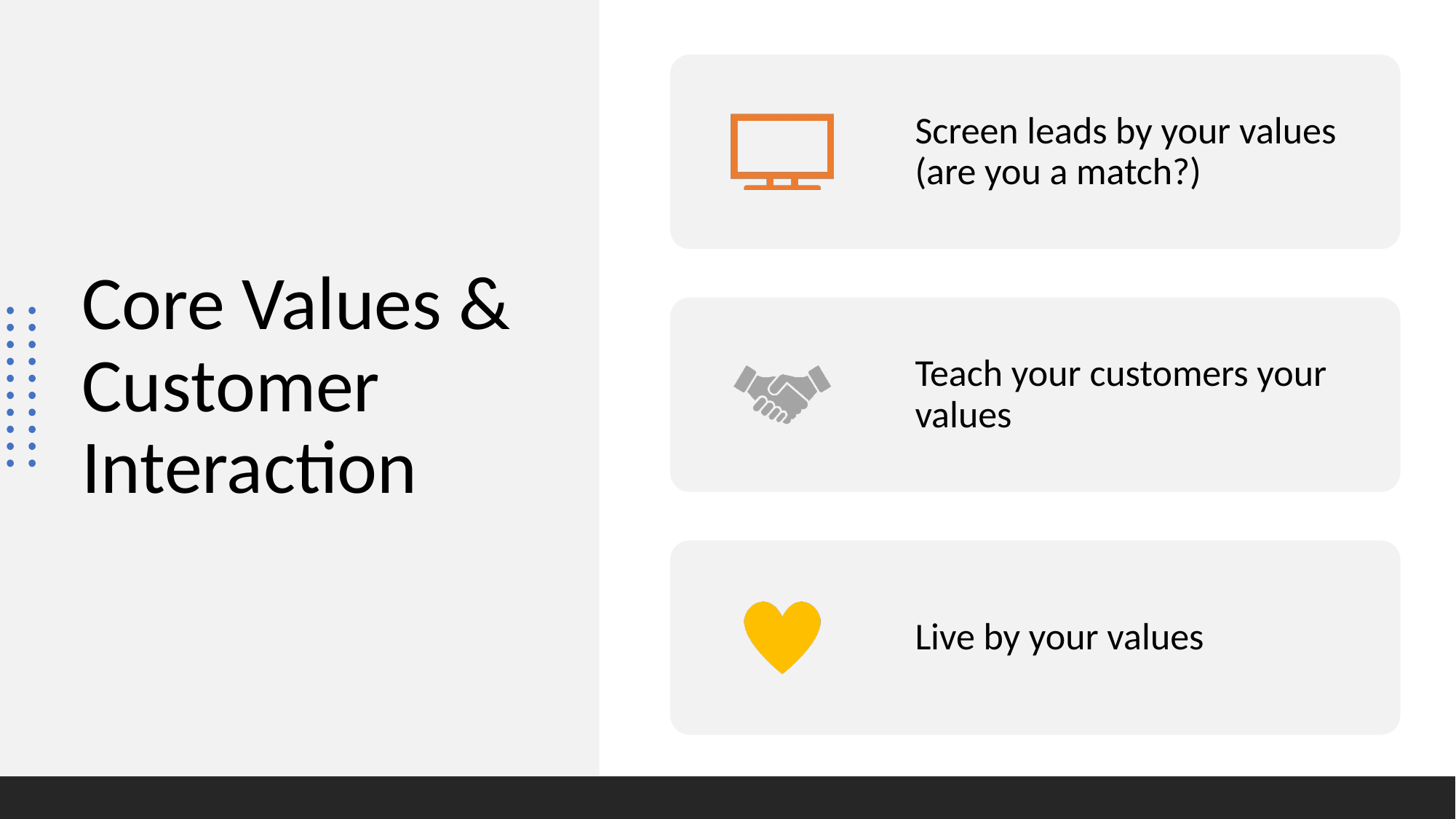

Screen leads by your values (are you a match?)
Teach your customers your values
Live by your values
# Core Values & Customer Interaction